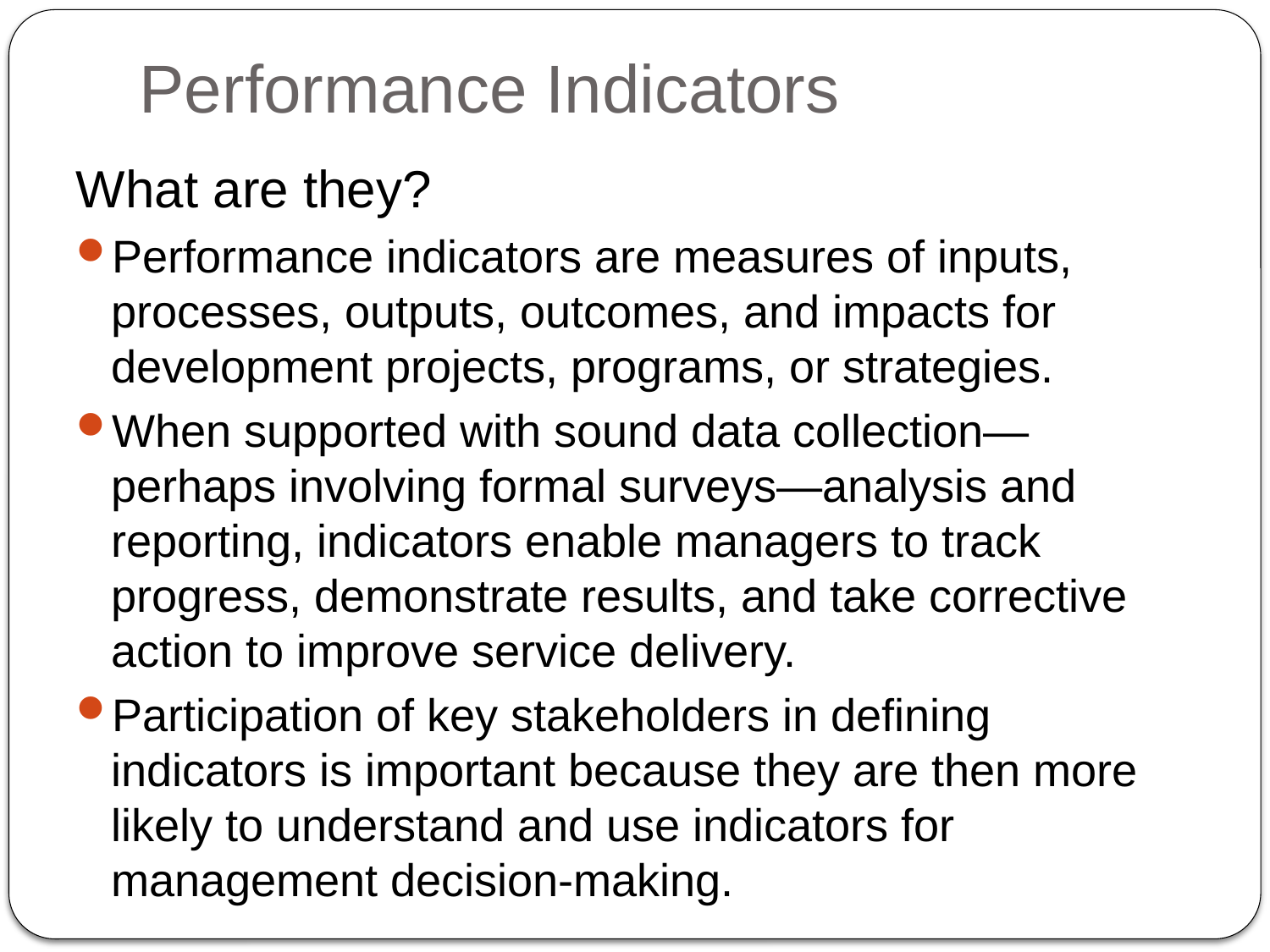

# Performance Indicators
What are they?
Performance indicators are measures of inputs, processes, outputs, outcomes, and impacts for development projects, programs, or strategies.
When supported with sound data collection—perhaps involving formal surveys—analysis and reporting, indicators enable managers to track progress, demonstrate results, and take corrective action to improve service delivery.
Participation of key stakeholders in defining indicators is important because they are then more likely to understand and use indicators for management decision-making.